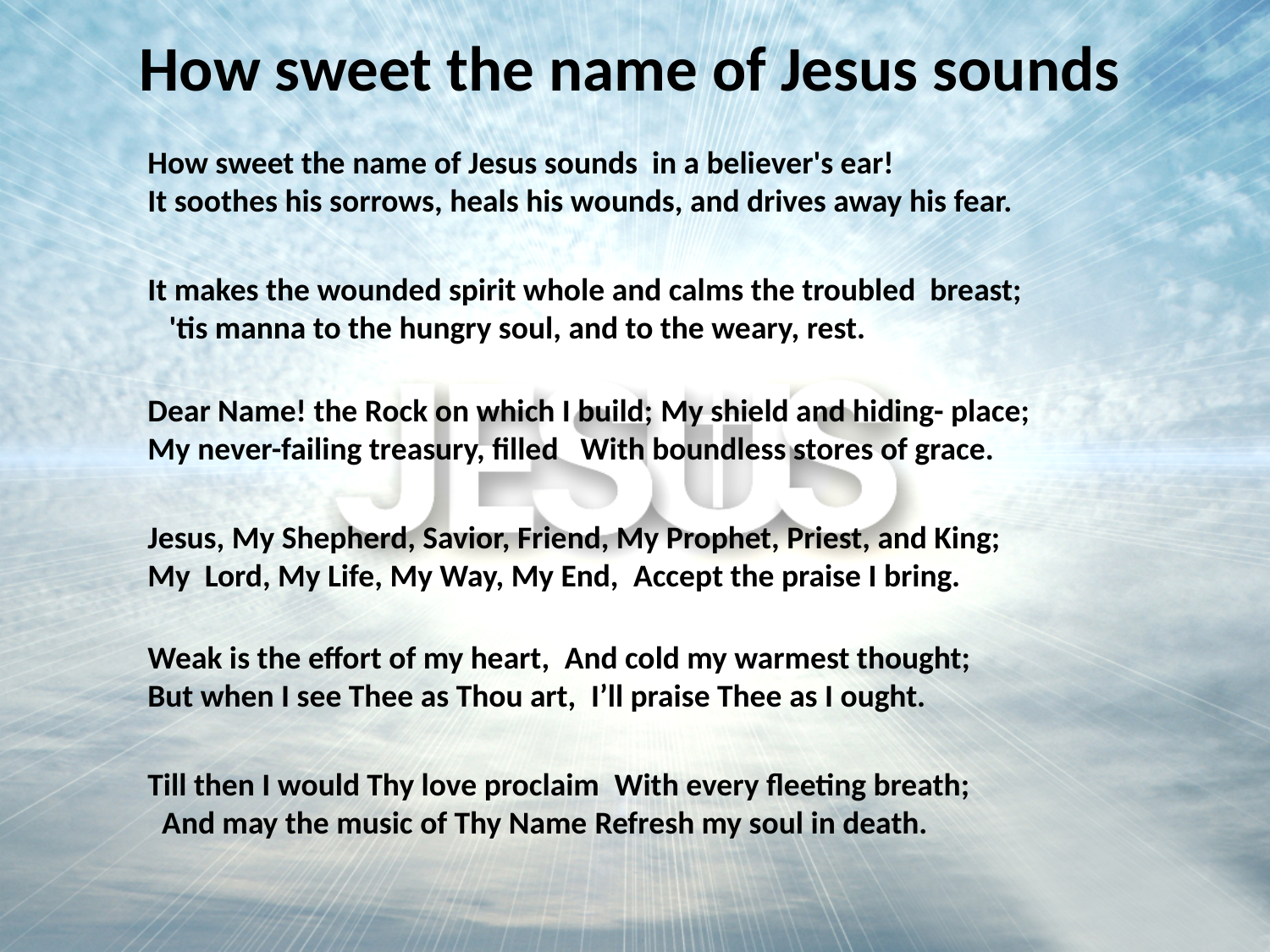

# How sweet the name of Jesus sounds
How sweet the name of Jesus sounds  in a believer's ear!                      It soothes his sorrows, heals his wounds, and drives away his fear.

It makes the wounded spirit whole and calms the troubled  breast;        'tis manna to the hungry soul, and to the weary, rest.
Dear Name! the Rock on which I build; My shield and hiding- place; My never-failing treasury, filled   With boundless stores of grace.

Jesus, My Shepherd, Savior, Friend, My Prophet, Priest, and King;    My  Lord, My Life, My Way, My End,  Accept the praise I bring.
Weak is the effort of my heart,  And cold my warmest thought;           But when I see Thee as Thou art,  I’ll praise Thee as I ought.

Till then I would Thy love proclaim  With every fleeting breath;              And may the music of Thy Name Refresh my soul in death.